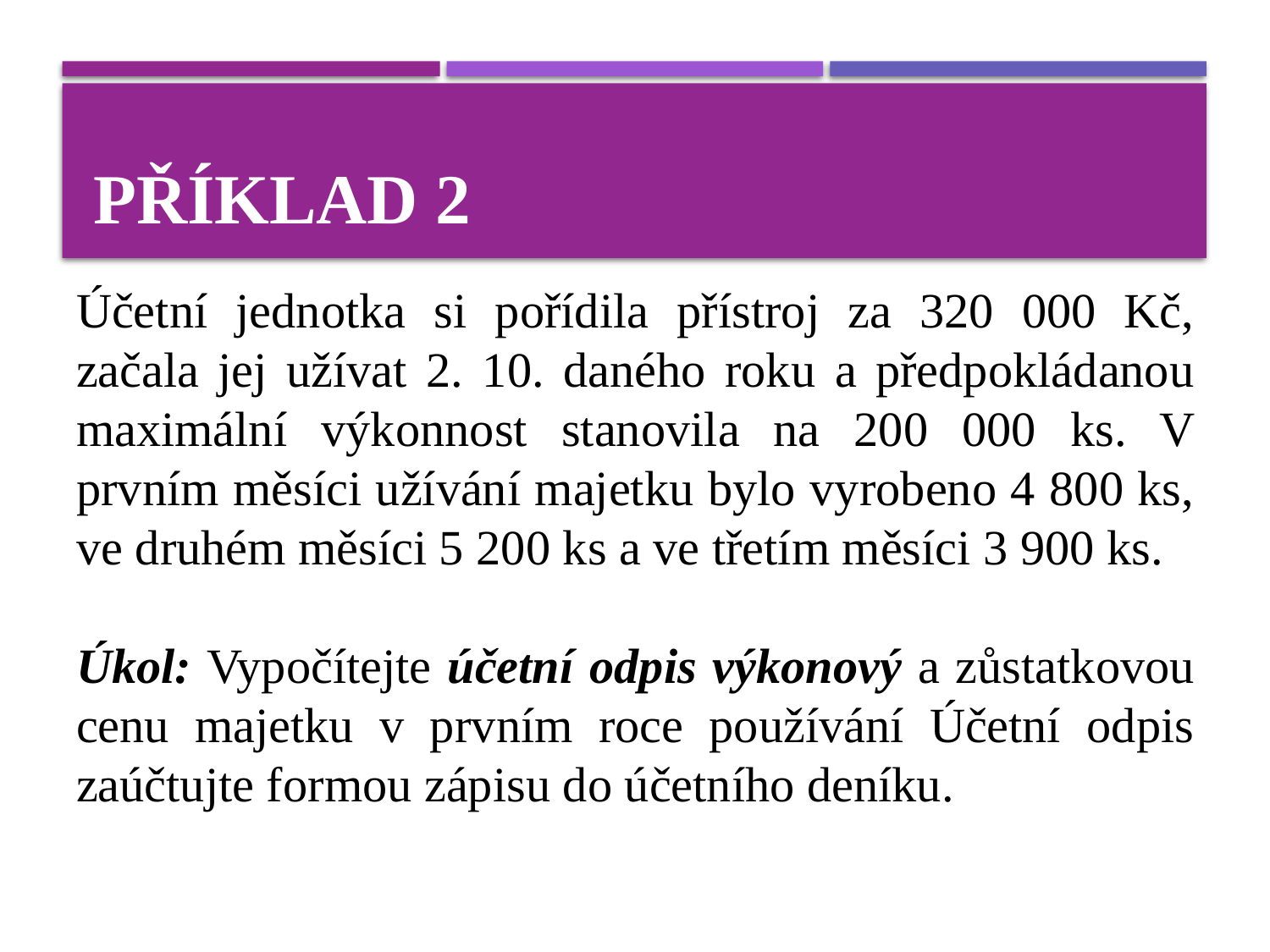

# Příklad 2
Účetní jednotka si pořídila přístroj za 320 000 Kč, začala jej užívat 2. 10. daného roku a předpokládanou maximální výkonnost stanovila na 200 000 ks. V prvním měsíci užívání majetku bylo vyrobeno 4 800 ks, ve druhém měsíci 5 200 ks a ve třetím měsíci 3 900 ks.

Úkol: Vypočítejte účetní odpis výkonový a zůstatkovou cenu majetku v prvním roce používání Účetní odpis zaúčtujte formou zápisu do účetního deníku.